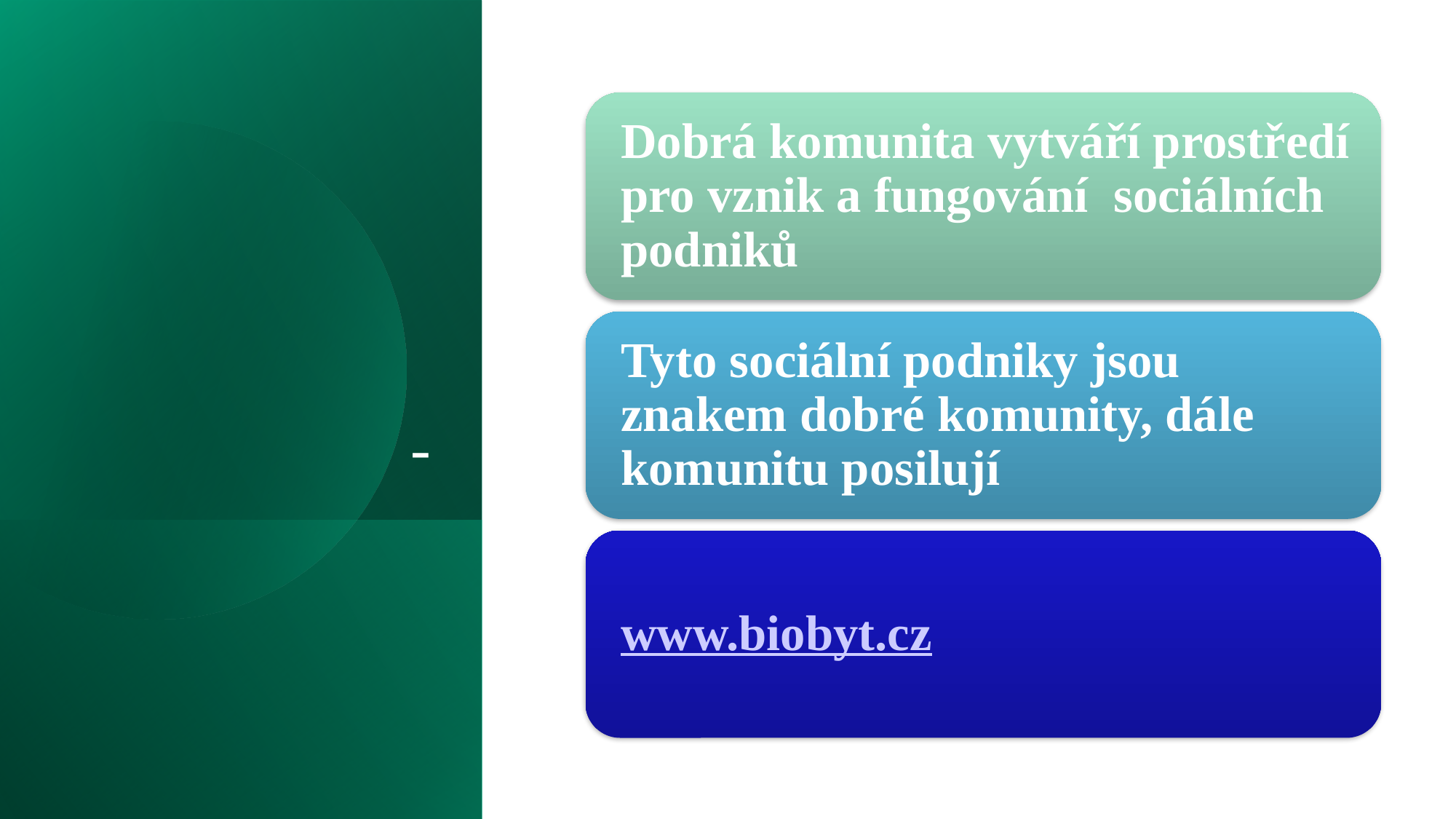

Dobrá komunita vytváří prostředí pro vznik a fungování  sociálních podniků
Tyto sociální podniky jsou znakem dobré komunity, dále komunitu posilují
www.biobyt.cz

# -